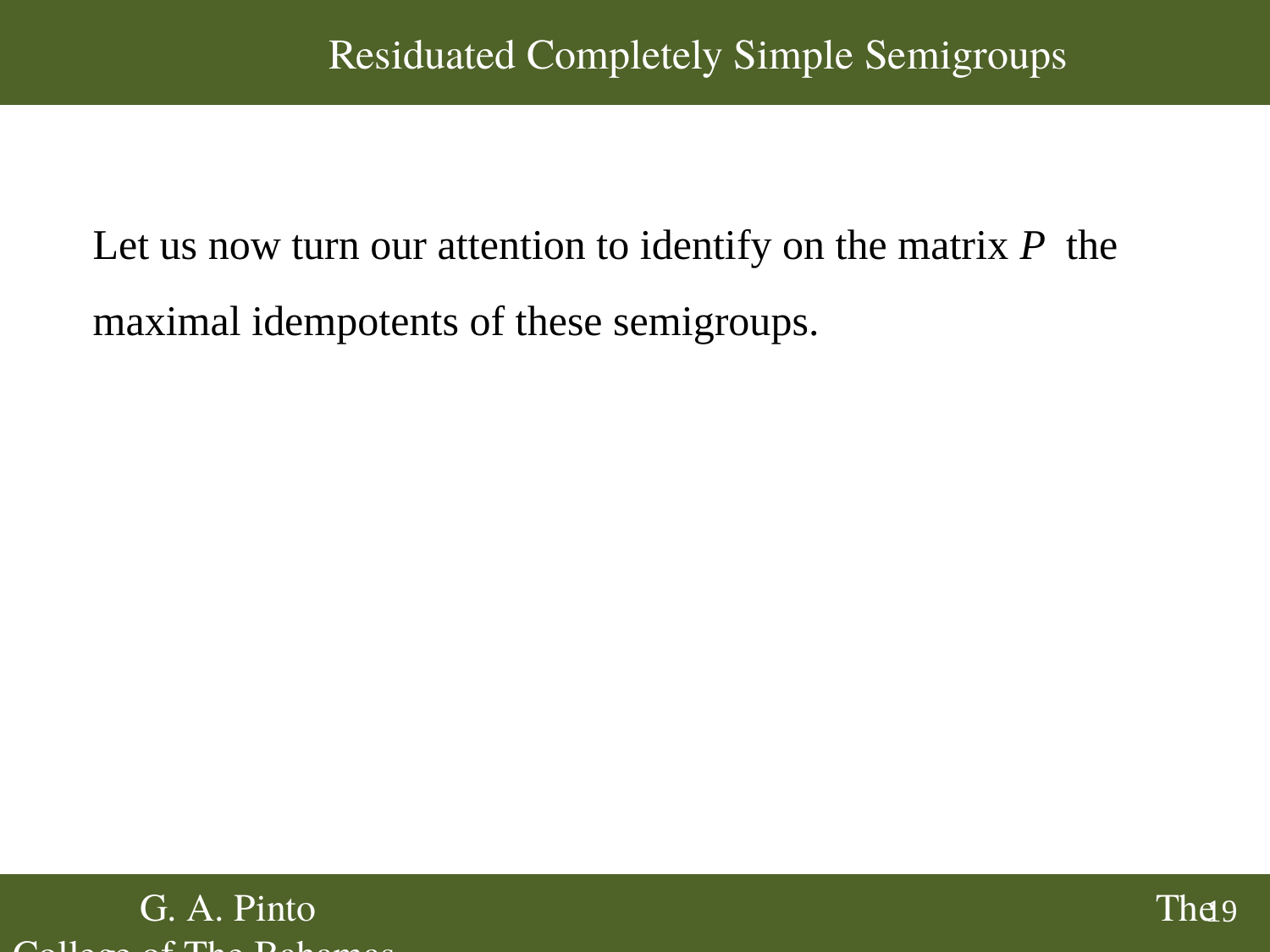

# Residuated Completely Simple Semigroups
Let us now turn our attention to identify on the matrix P  the maximal idempotents of these semigroups.

	G. A. Pinto  							The College of The Bahamas
19